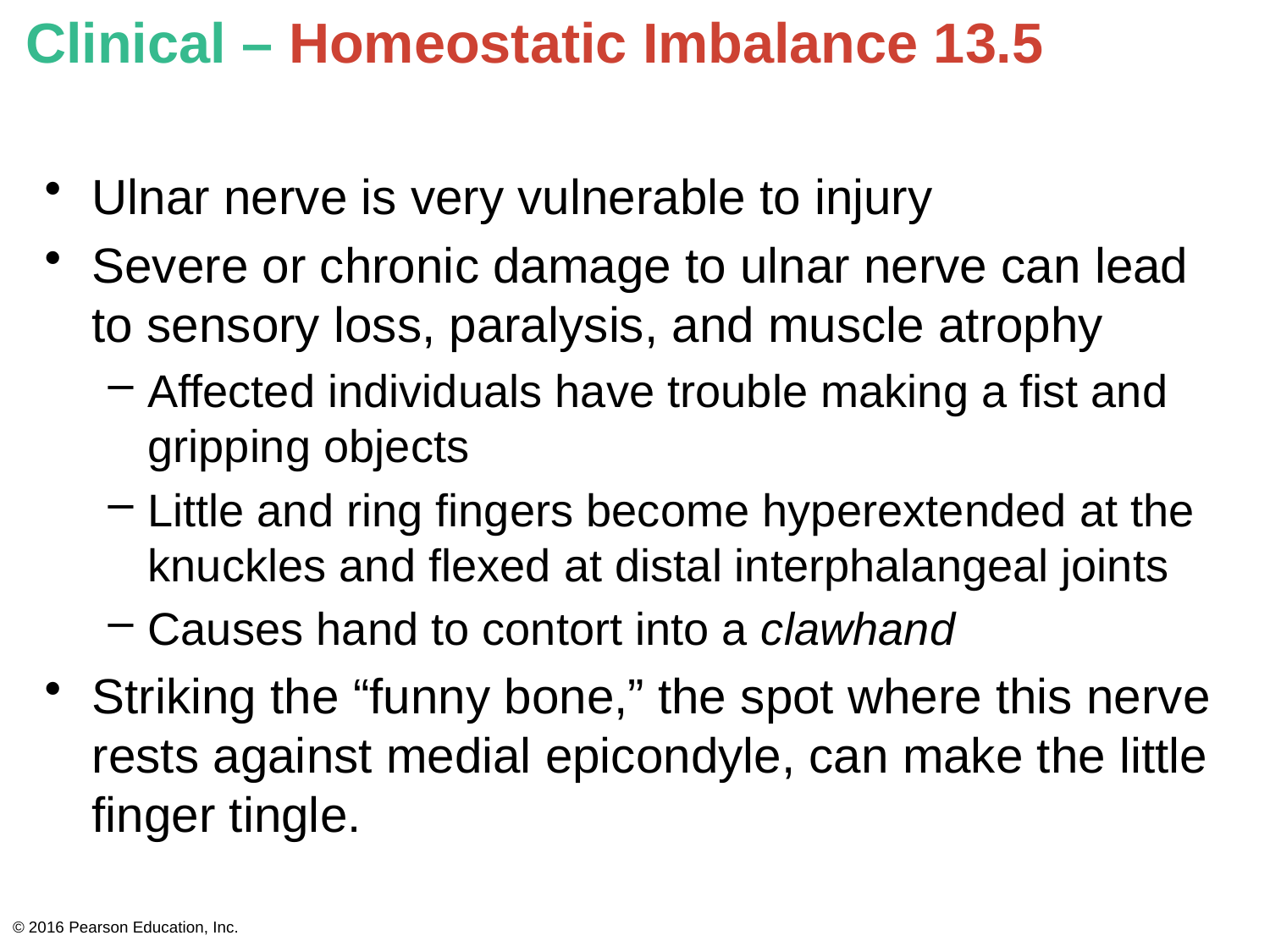

# Clinical – Homeostatic Imbalance 13.5
Ulnar nerve is very vulnerable to injury
Severe or chronic damage to ulnar nerve can lead to sensory loss, paralysis, and muscle atrophy
Affected individuals have trouble making a fist and gripping objects
Little and ring fingers become hyperextended at the knuckles and flexed at distal interphalangeal joints
Causes hand to contort into a clawhand
Striking the “funny bone,” the spot where this nerve rests against medial epicondyle, can make the little finger tingle.
© 2016 Pearson Education, Inc.